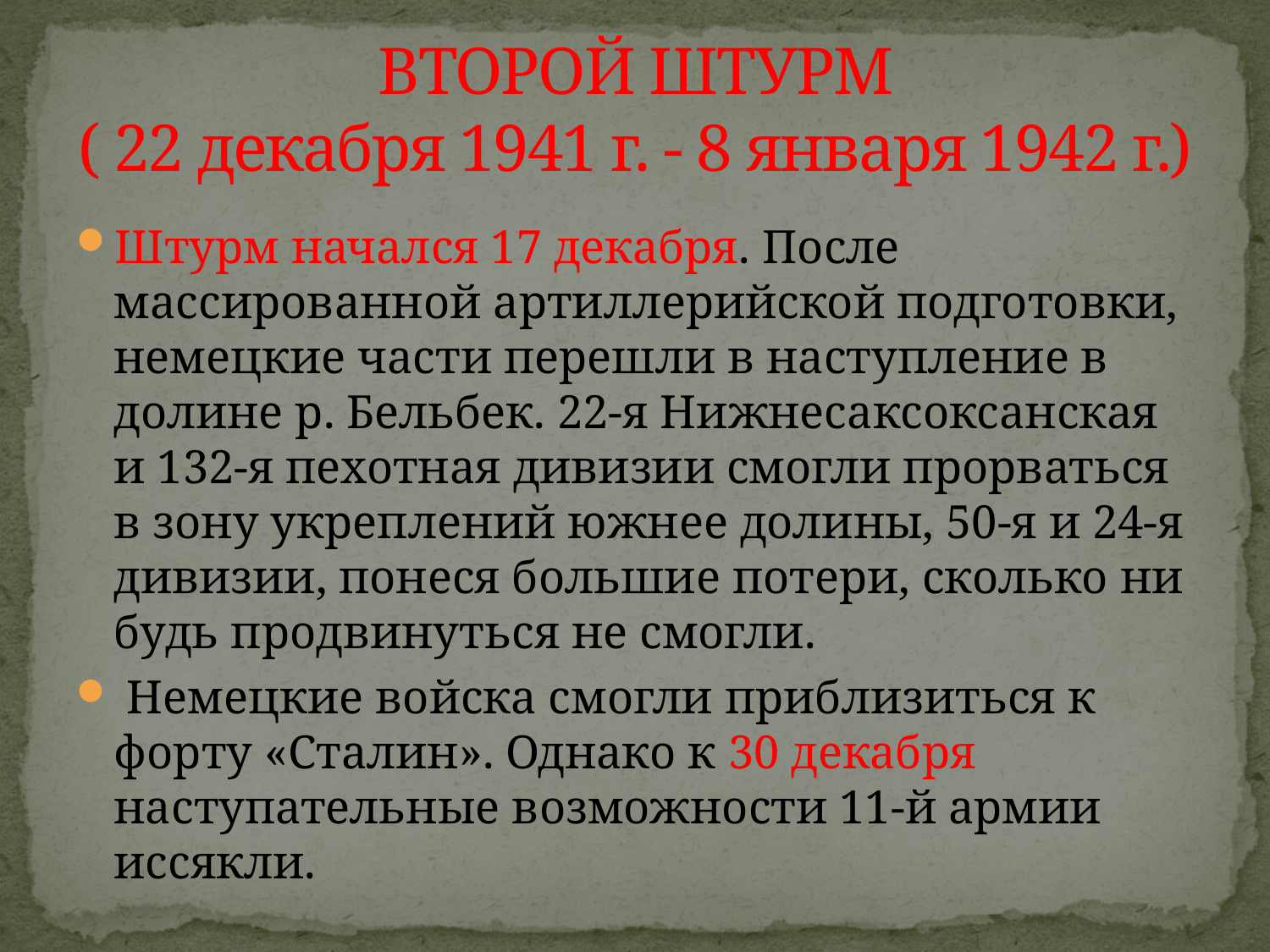

# ВТОРОЙ ШТУРМ ( 22 декабря 1941 г. - 8 января 1942 г.)
Штурм начался 17 декабря. После массированной артиллерийской подготовки, немецкие части перешли в наступление в долине р. Бельбек. 22-я Нижнесаксоксанская и 132-я пехотная дивизии смогли прорваться в зону укреплений южнее долины, 50-я и 24-я дивизии, понеся большие потери, сколько ни будь продвинуться не смогли.
 Немецкие войска смогли приблизиться к форту «Сталин». Однако к 30 декабря наступательные возможности 11-й армии иссякли.